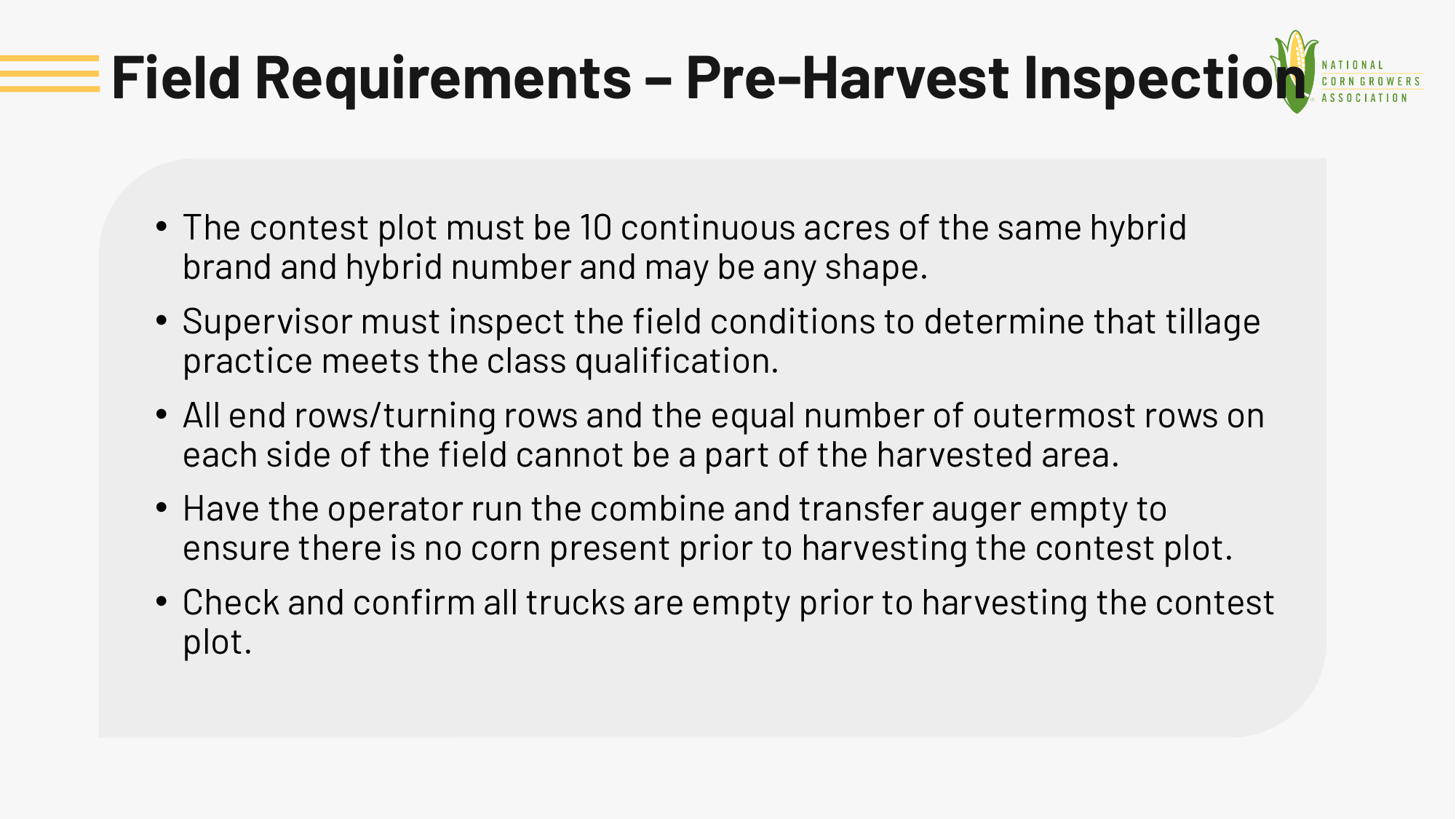

# Field Requirements – Pre-Harvest Inspection
The contest plot must be 10 continuous acres of the same hybrid brand and hybrid number and may be any shape.
Supervisor must inspect the field conditions to determine that tillage practice meets the class qualification.
All end rows/turning rows and the equal number of outermost rows on each side of the field cannot be a part of the harvested area.
Have the operator run the combine and transfer auger empty to ensure there is no corn present prior to harvesting the contest plot.
Check and confirm all trucks are empty prior to harvesting the contest plot.